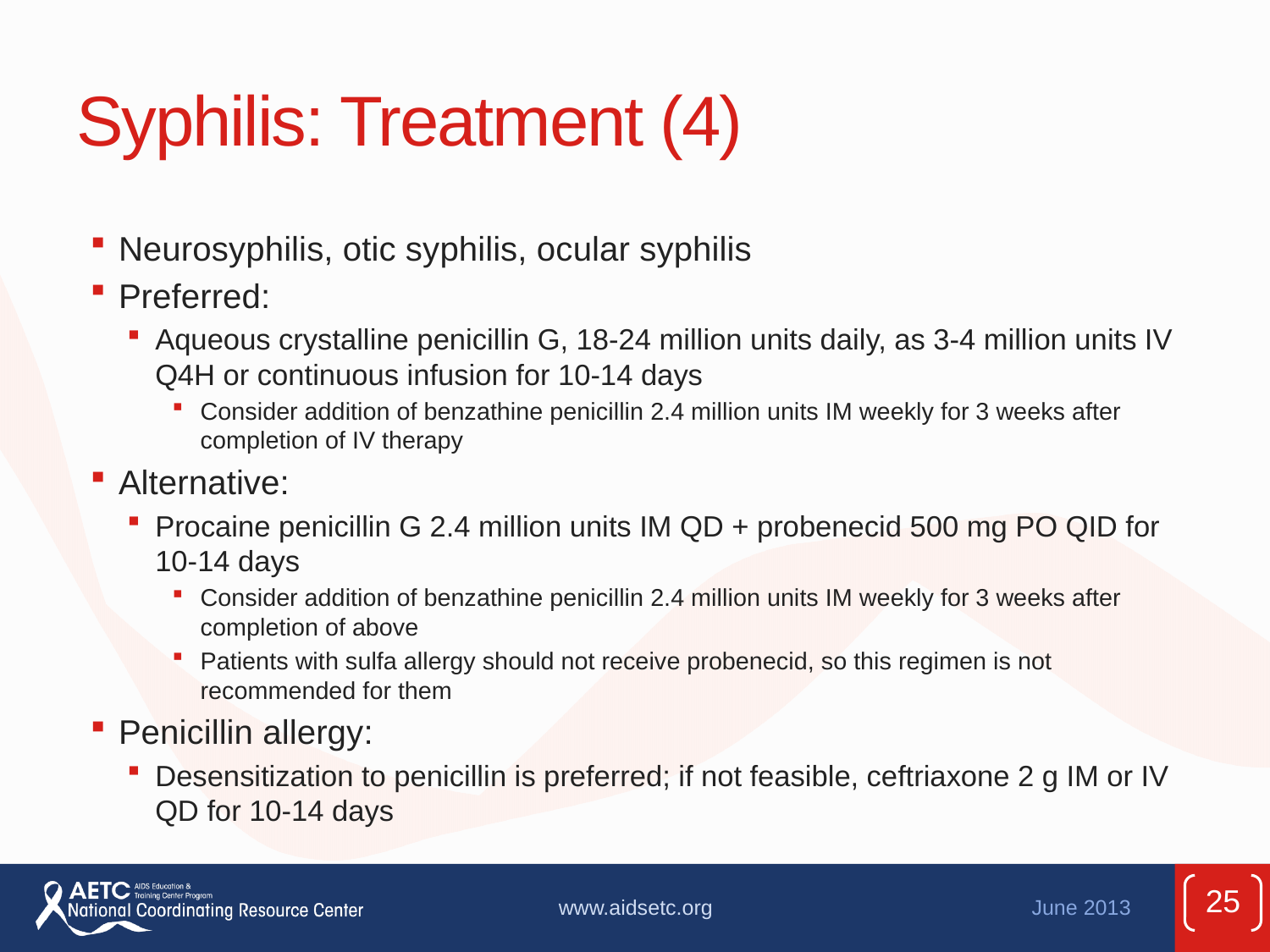

# Syphilis: Treatment (4)
Neurosyphilis, otic syphilis, ocular syphilis
Preferred:
Aqueous crystalline penicillin G, 18-24 million units daily, as 3-4 million units IV Q4H or continuous infusion for 10-14 days
Consider addition of benzathine penicillin 2.4 million units IM weekly for 3 weeks after completion of IV therapy
Alternative:
Procaine penicillin G 2.4 million units IM QD + probenecid 500 mg PO QID for 10-14 days
Consider addition of benzathine penicillin 2.4 million units IM weekly for 3 weeks after completion of above
Patients with sulfa allergy should not receive probenecid, so this regimen is not recommended for them
Penicillin allergy:
Desensitization to penicillin is preferred; if not feasible, ceftriaxone 2 g IM or IV QD for 10-14 days
25
www.aidsetc.org
June 2013